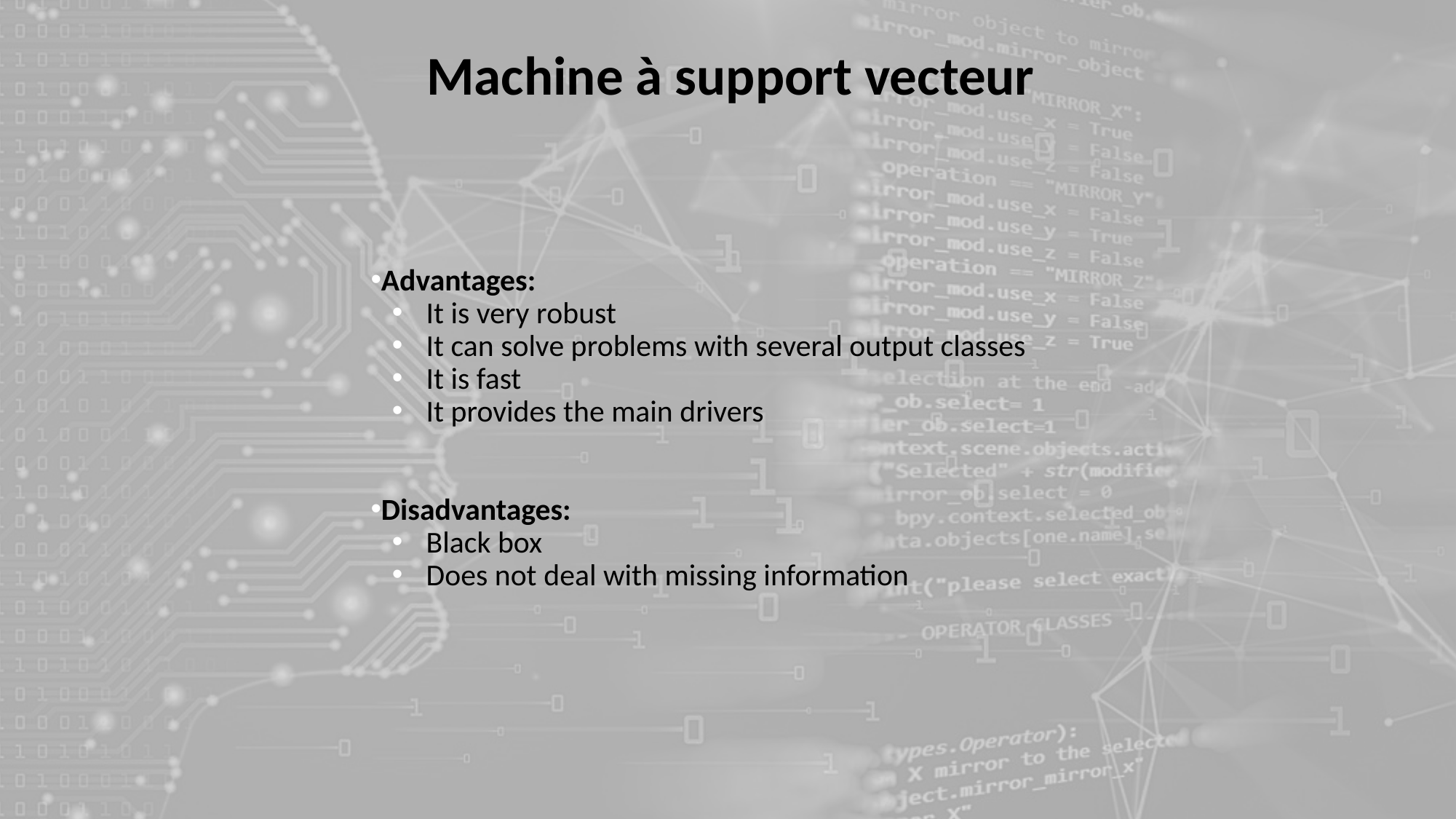

Machine à support vecteur

Advantages:
It is very robust
It can solve problems with several output classes
It is fast
It provides the main drivers

Disadvantages:
Black box
Does not deal with missing information